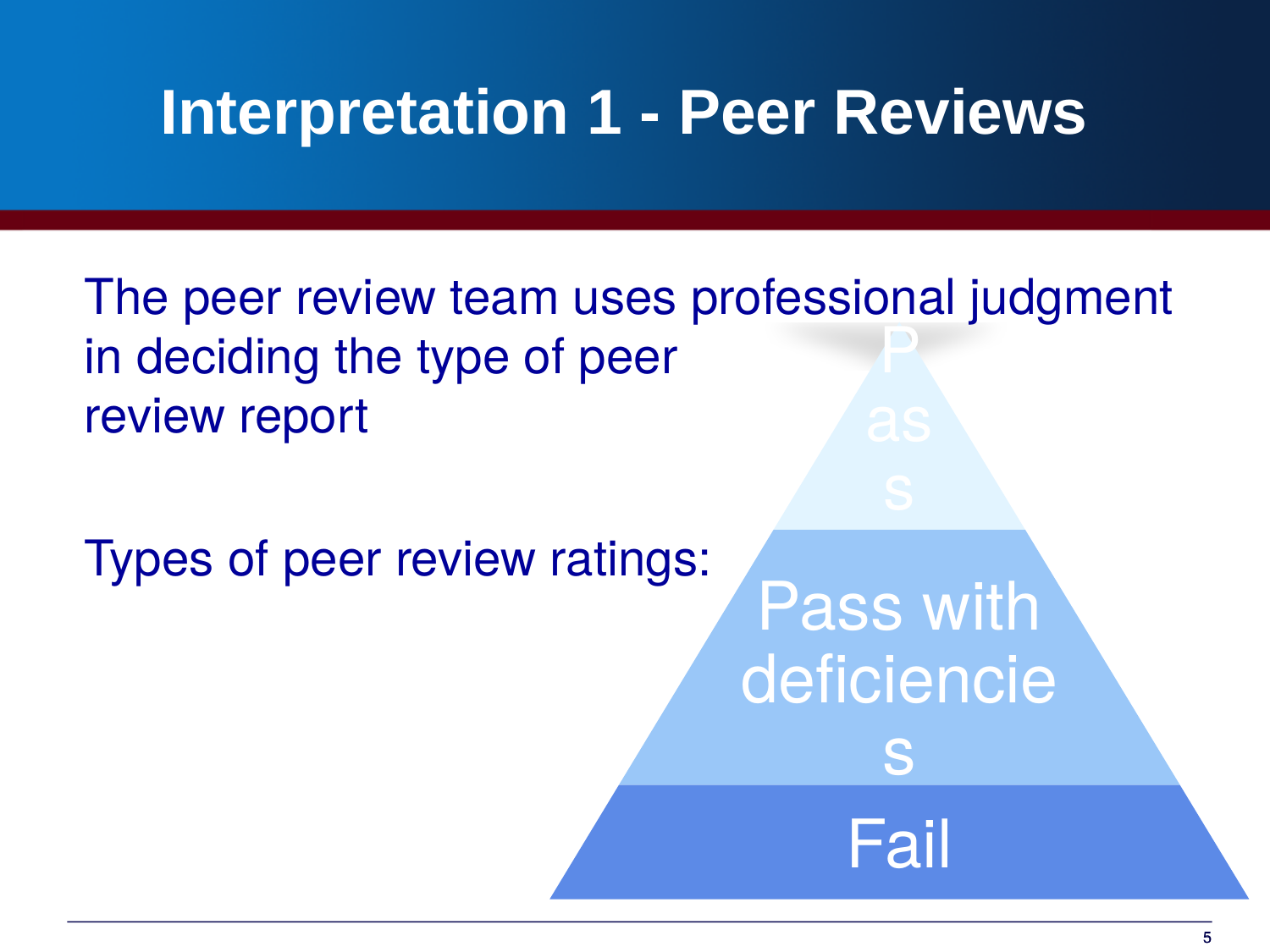

Interpretation 1 - Peer Reviews
The peer review team uses professional judgment in deciding the type of peer
review report

Types of peer review ratings:
Pass
Pass with deficiencies
Fail
5
5